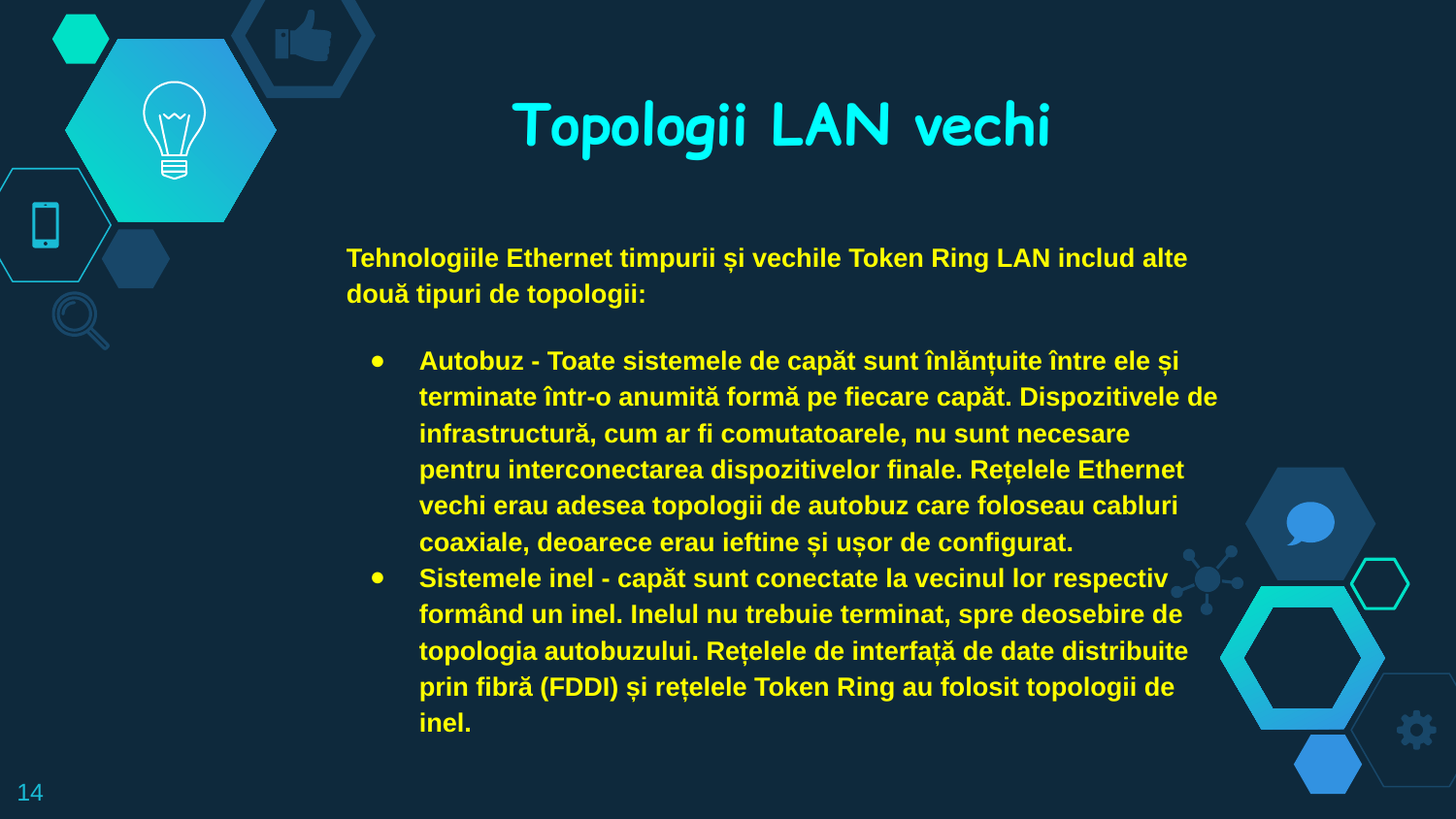

Topologii LAN vechi

Tehnologiile Ethernet timpurii și vechile Token Ring LAN includ alte două tipuri de topologii:
Autobuz - Toate sistemele de capăt sunt înlănțuite între ele și terminate într-o anumită formă pe fiecare capăt. Dispozitivele de infrastructură, cum ar fi comutatoarele, nu sunt necesare pentru interconectarea dispozitivelor finale. Rețelele Ethernet vechi erau adesea topologii de autobuz care foloseau cabluri coaxiale, deoarece erau ieftine și ușor de configurat.
Sistemele inel - capăt sunt conectate la vecinul lor respectiv formând un inel. Inelul nu trebuie terminat, spre deosebire de topologia autobuzului. Rețelele de interfață de date distribuite prin fibră (FDDI) și rețelele Token Ring au folosit topologii de inel.
14